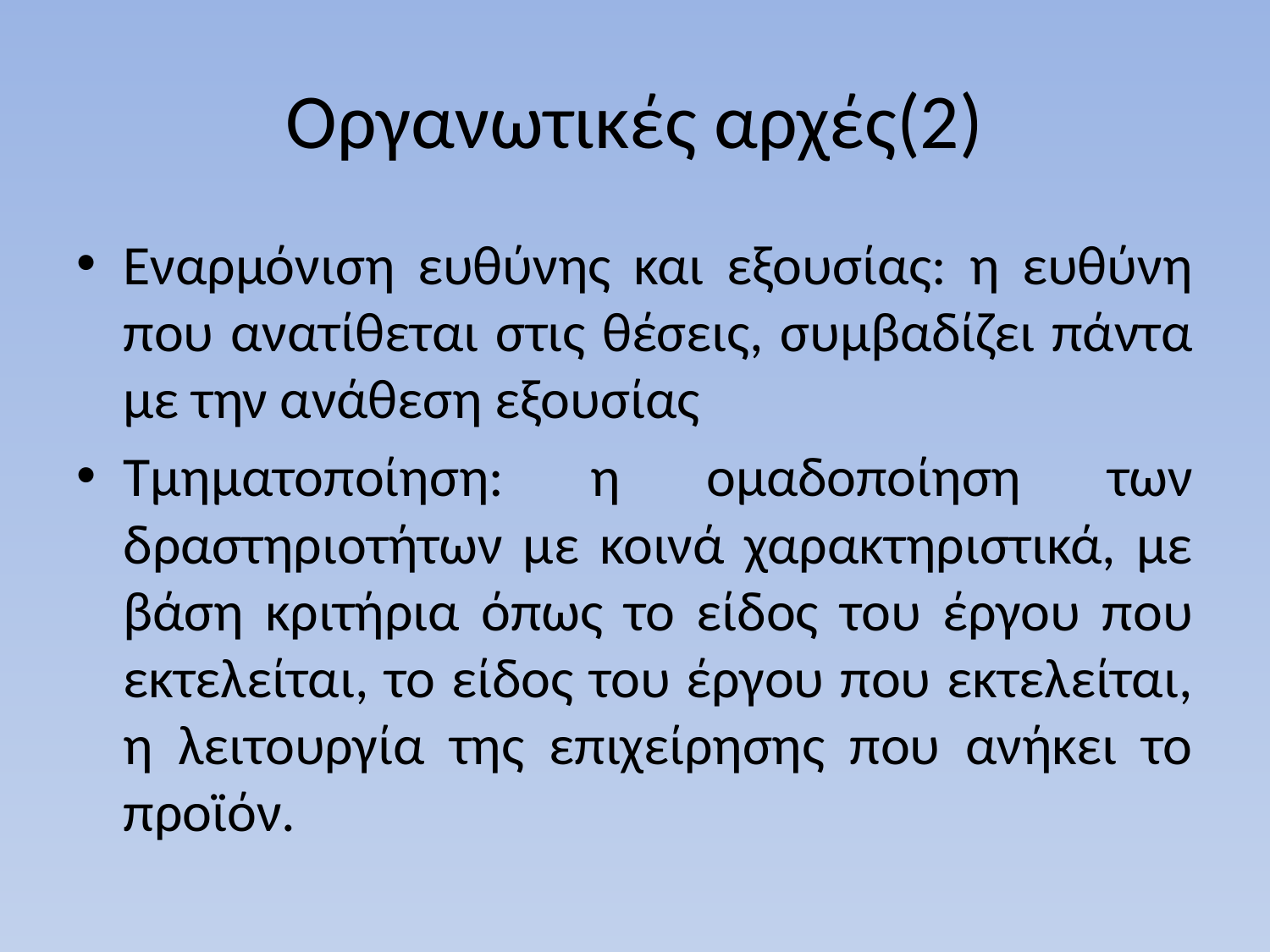

# Οργανωτικές αρχές(2)
Εναρμόνιση ευθύνης και εξουσίας: η ευθύνη που ανατίθεται στις θέσεις, συμβαδίζει πάντα με την ανάθεση εξουσίας
Τμηματοποίηση: η ομαδοποίηση των δραστηριοτήτων με κοινά χαρακτηριστικά, με βάση κριτήρια όπως το είδος του έργου που εκτελείται, το είδος του έργου που εκτελείται, η λειτουργία της επιχείρησης που ανήκει το προϊόν.